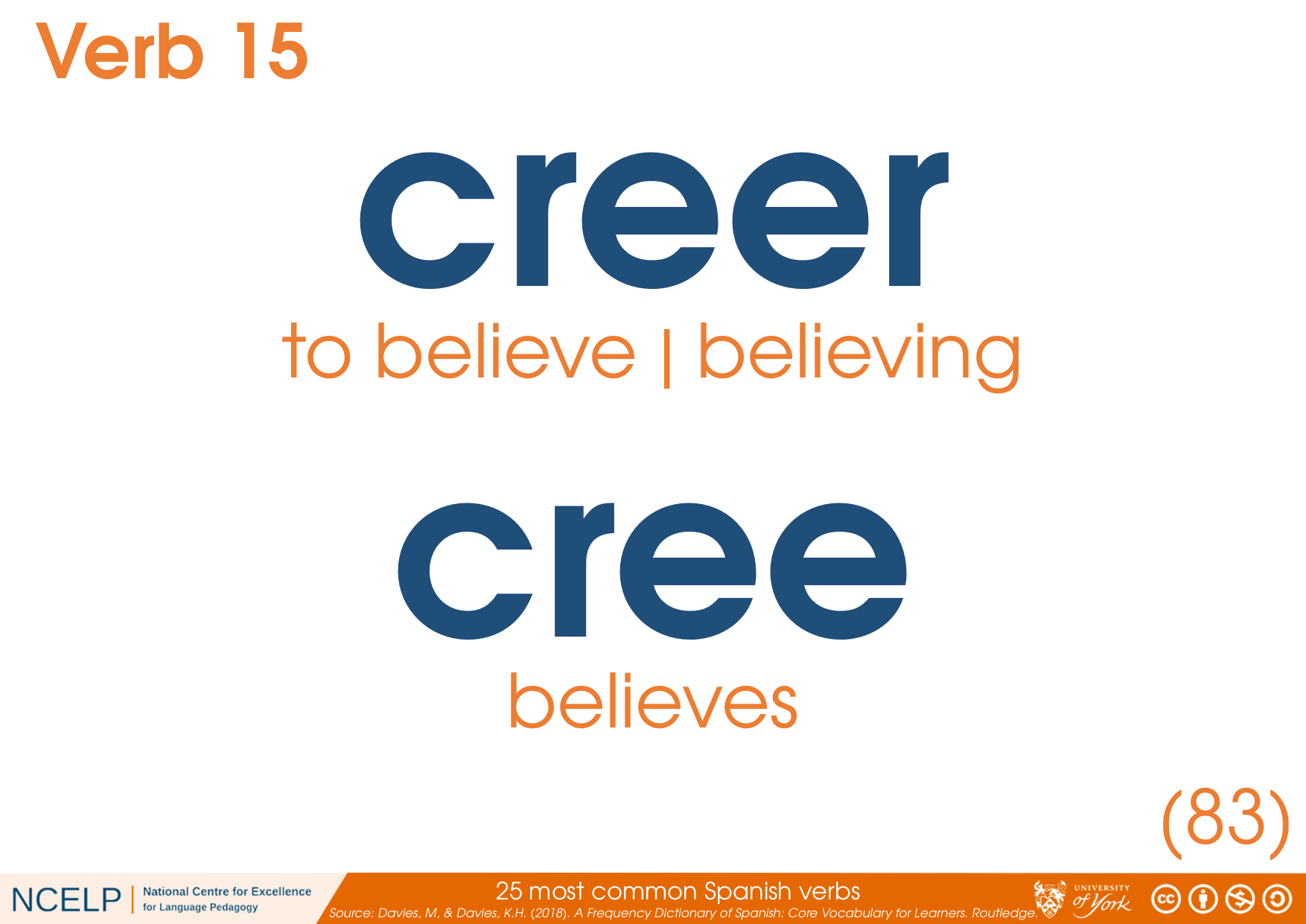

Verb 15
creer
to believe | believing
cree
believes
(83)
25 most common Spanish verbs
Source: Davies, M, & Davies, K.H. (2018). A Frequency Dictionary of Spanish: Core Vocabulary for Learners. Routledge.